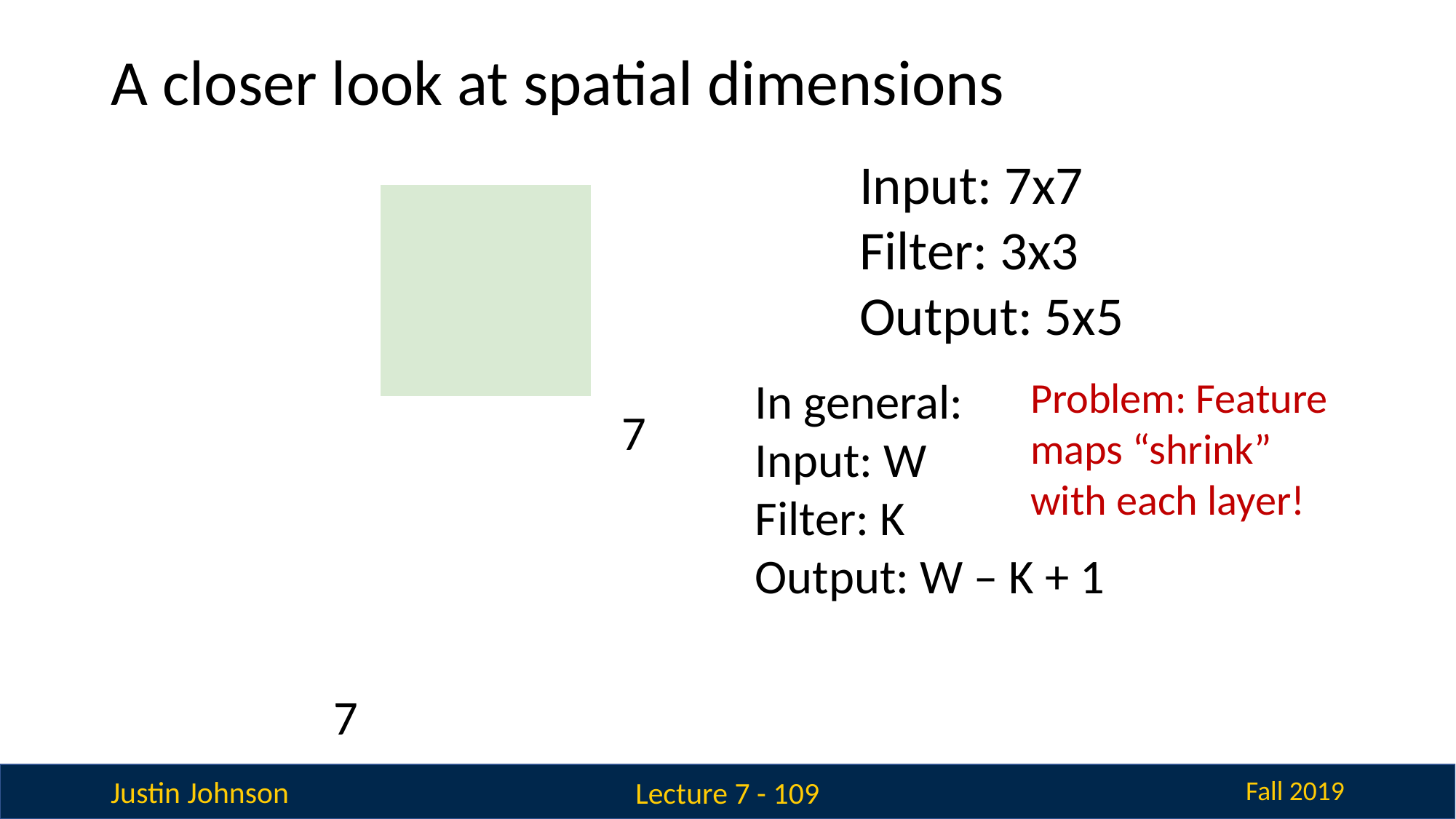

# A closer look at spatial dimensions
Input: 7x7
Filter: 3x3
Output: 5x5

|  |  |  |  |  |  |  |
| --- | --- | --- | --- | --- | --- | --- |
|  |  |  |  |  |  |  |
|  |  |  |  |  |  |  |
|  |  |  |  |  |  |  |
|  |  |  |  |  |  |  |
|  |  |  |  |  |  |  |
|  |  |  |  |  |  |  |
Problem: Feature maps “shrink” with each layer!
In general:
Input: W
Filter: K
Output: W – K + 1
7
7
Lecture 7 - 109